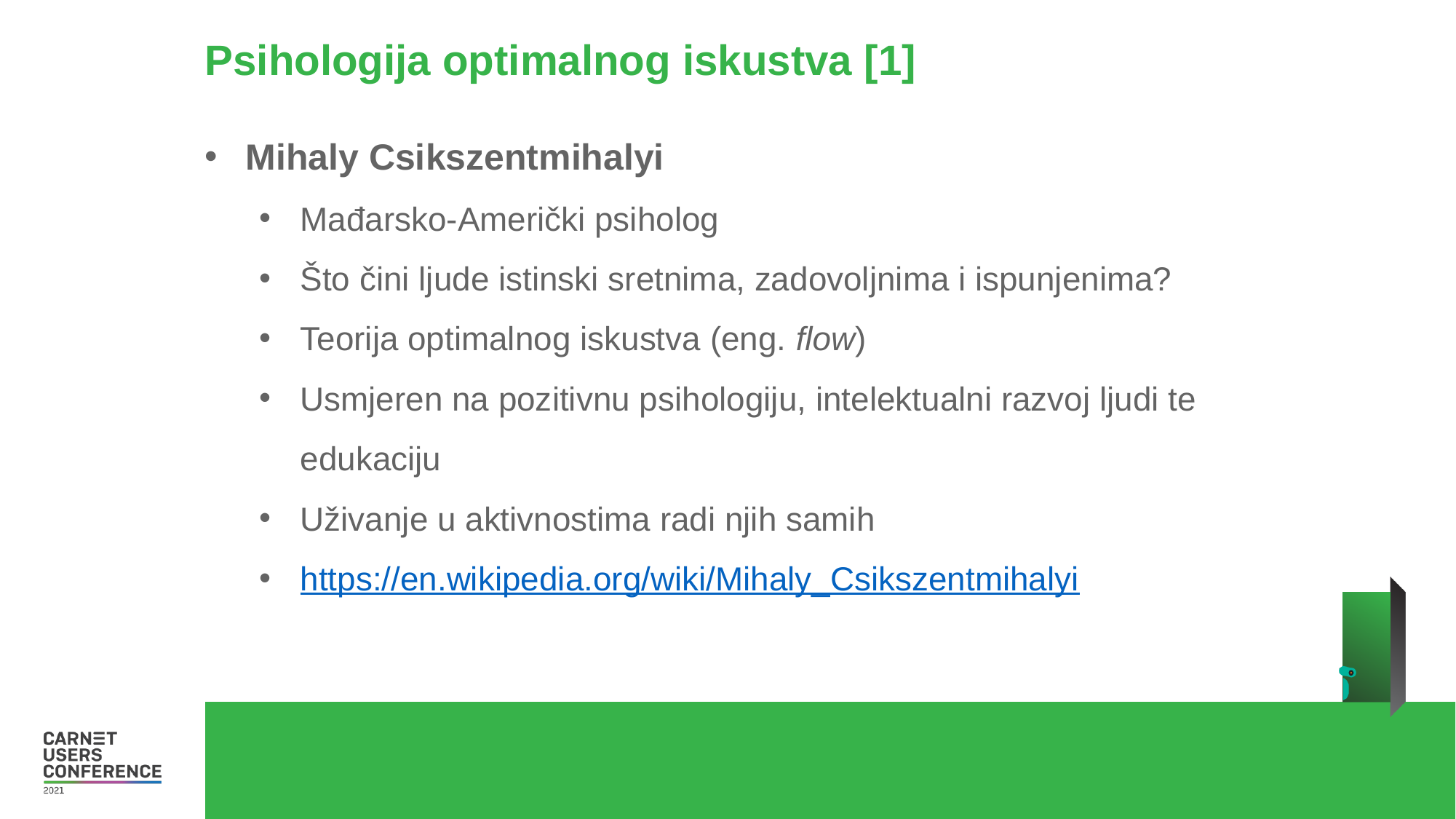

Psihologija optimalnog iskustva [1]
Mihaly Csikszentmihalyi
Mađarsko-Američki psiholog
Što čini ljude istinski sretnima, zadovoljnima i ispunjenima?
Teorija optimalnog iskustva (eng. flow)
Usmjeren na pozitivnu psihologiju, intelektualni razvoj ljudi te edukaciju
Uživanje u aktivnostima radi njih samih
https://en.wikipedia.org/wiki/Mihaly_Csikszentmihalyi